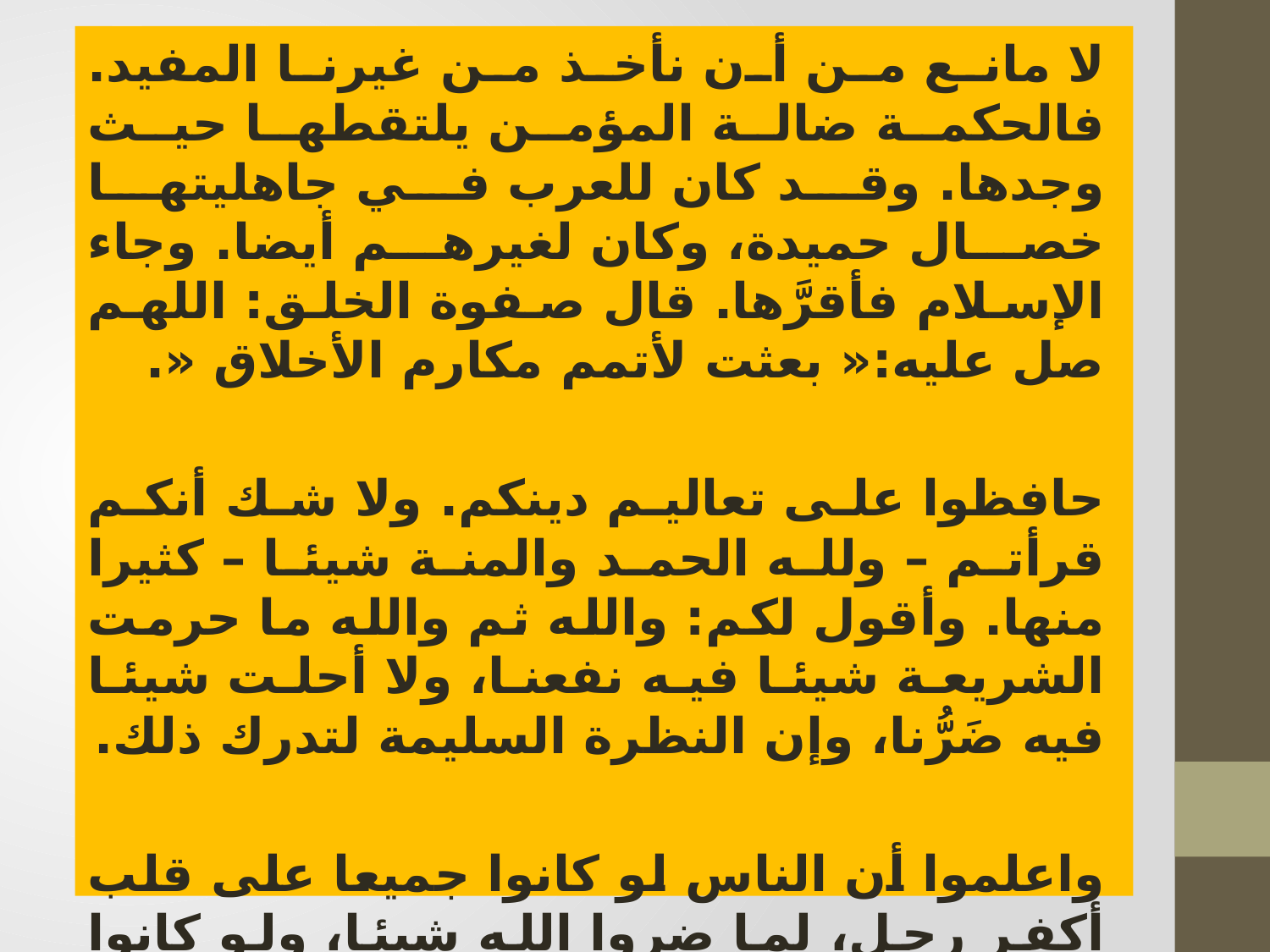

لا مانع من أن نأخذ من غيرنا المفيد. فالحكمة ضالة المؤمن يلتقطها حيث وجدها. وقد كان للعرب في جاهليتها خصال حميدة، وكان لغيرهم أيضا. وجاء الإسلام فأقرَّها. قال صفوة الخلق: اللهم صل عليه:« بعثت لأتمم مكارم الأخلاق «.

حافظوا على تعاليم دينكم. ولا شك أنكم قرأتم – ولله الحمد والمنة شيئا – كثيرا منها. وأقول لكم: والله ثم والله ما حرمت الشريعة شيئا فيه نفعنا، ولا أحلت شيئا فيه ضَرُّنا، وإن النظرة السليمة لتدرك ذلك.

واعلموا أن الناس لو كانوا جميعا على قلب أكفر رجل، لما ضروا الله شيئا، ولو كانوا على قلب أتقى رجل، لما نفعوا الله شيئا. إن الله غني عن العالمين.